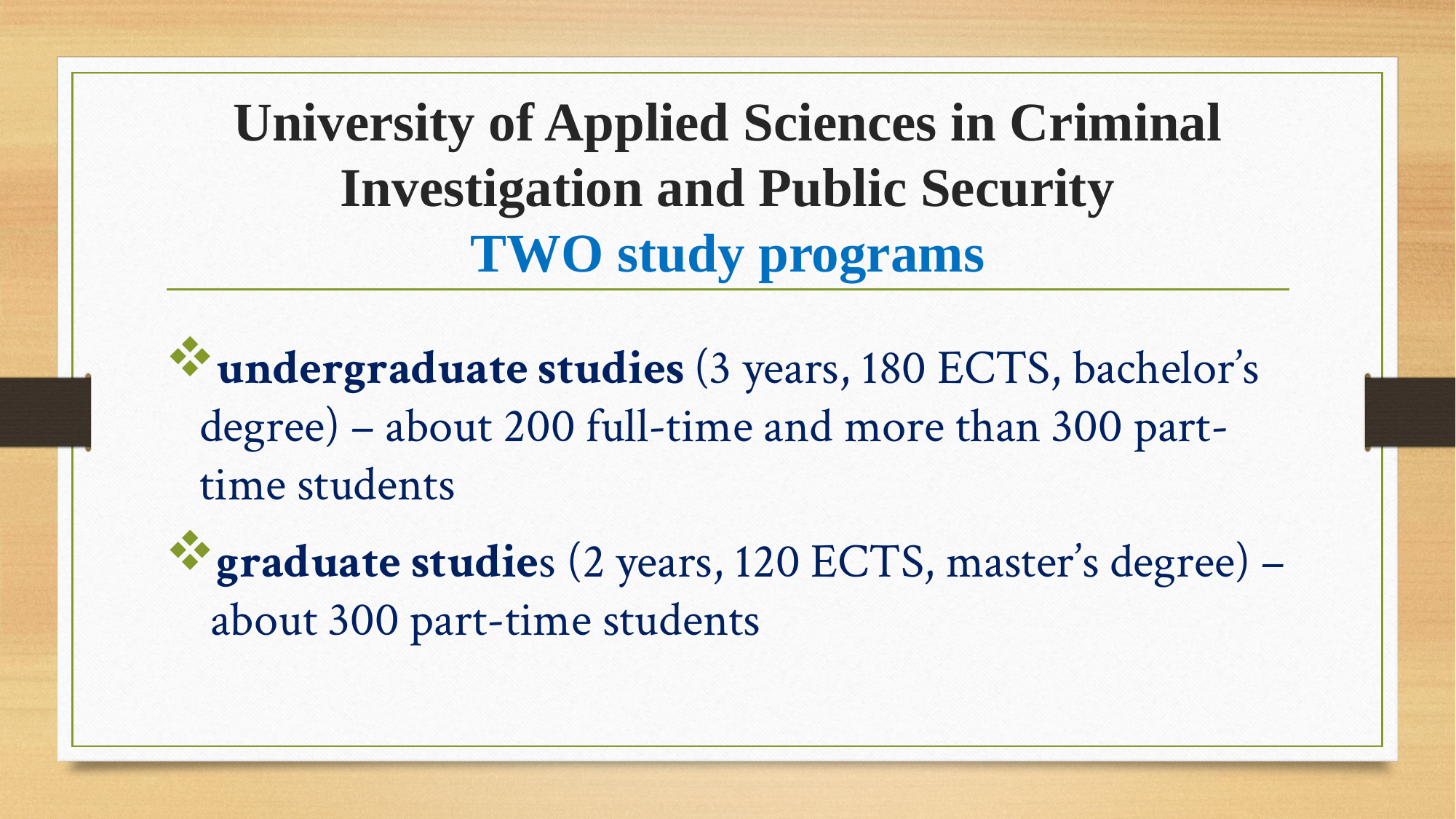

# University of Applied Sciences in Criminal Investigation and Public Security TWO study programs
undergraduate studies (3 years, 180 ECTS, bachelor’s degree) – about 200 full-time and more than 300 part-time students
graduate studies (2 years, 120 ECTS, master’s degree) –  about 300 part-time students